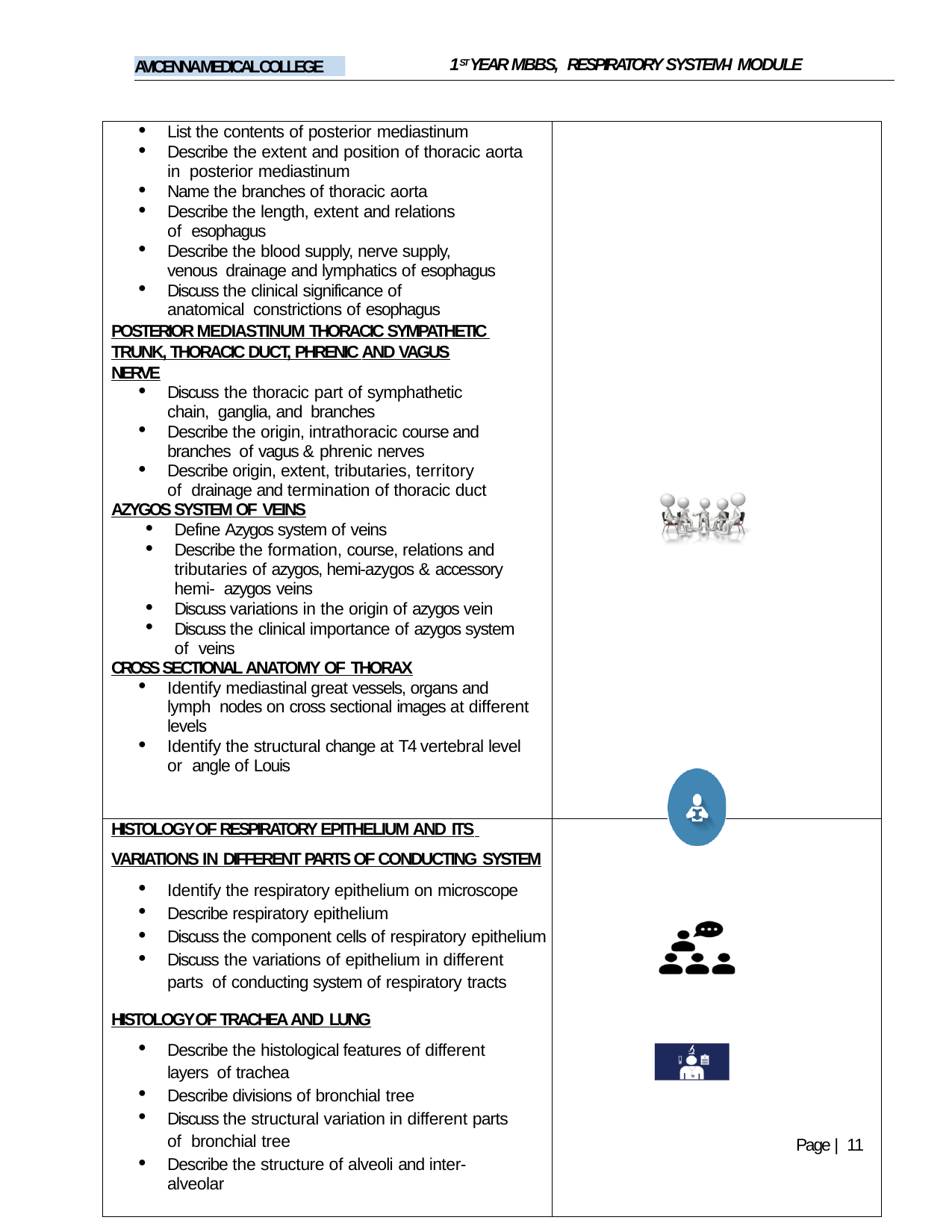

1ST YEAR MBBS,  RESPIRATORY SYSTEM-I MODULE
AVICENNA MEDICAL COLLEGE
| List the contents of posterior mediastinum Describe the extent and position of thoracic aorta in posterior mediastinum Name the branches of thoracic aorta Describe the length, extent and relations of esophagus Describe the blood supply, nerve supply, venous drainage and lymphatics of esophagus Discuss the clinical significance of anatomical constrictions of esophagus POSTERIOR MEDIASTINUM THORACIC SYMPATHETIC TRUNK, THORACIC DUCT, PHRENIC AND VAGUS NERVE Discuss the thoracic part of symphathetic chain, ganglia, and branches Describe the origin, intrathoracic course and branches of vagus & phrenic nerves Describe origin, extent, tributaries, territory of drainage and termination of thoracic duct AZYGOS SYSTEM OF VEINS Define Azygos system of veins Describe the formation, course, relations and tributaries of azygos, hemi-azygos & accessory hemi- azygos veins Discuss variations in the origin of azygos vein Discuss the clinical importance of azygos system of veins CROSS SECTIONAL ANATOMY OF THORAX Identify mediastinal great vessels, organs and lymph nodes on cross sectional images at different levels Identify the structural change at T4 vertebral level or angle of Louis |  |
| --- | --- |
| HISTOLOGY OF RESPIRATORY EPITHELIUM AND ITS VARIATIONS IN DIFFERENT PARTS OF CONDUCTING SYSTEM Identify the respiratory epithelium on microscope Describe respiratory epithelium Discuss the component cells of respiratory epithelium Discuss the variations of epithelium in different parts of conducting system of respiratory tracts HISTOLOGY OF TRACHEA AND LUNG Describe the histological features of different layers of trachea Describe divisions of bronchial tree Discuss the structural variation in different parts of bronchial tree Describe the structure of alveoli and inter-alveolar |  |

Page | 11